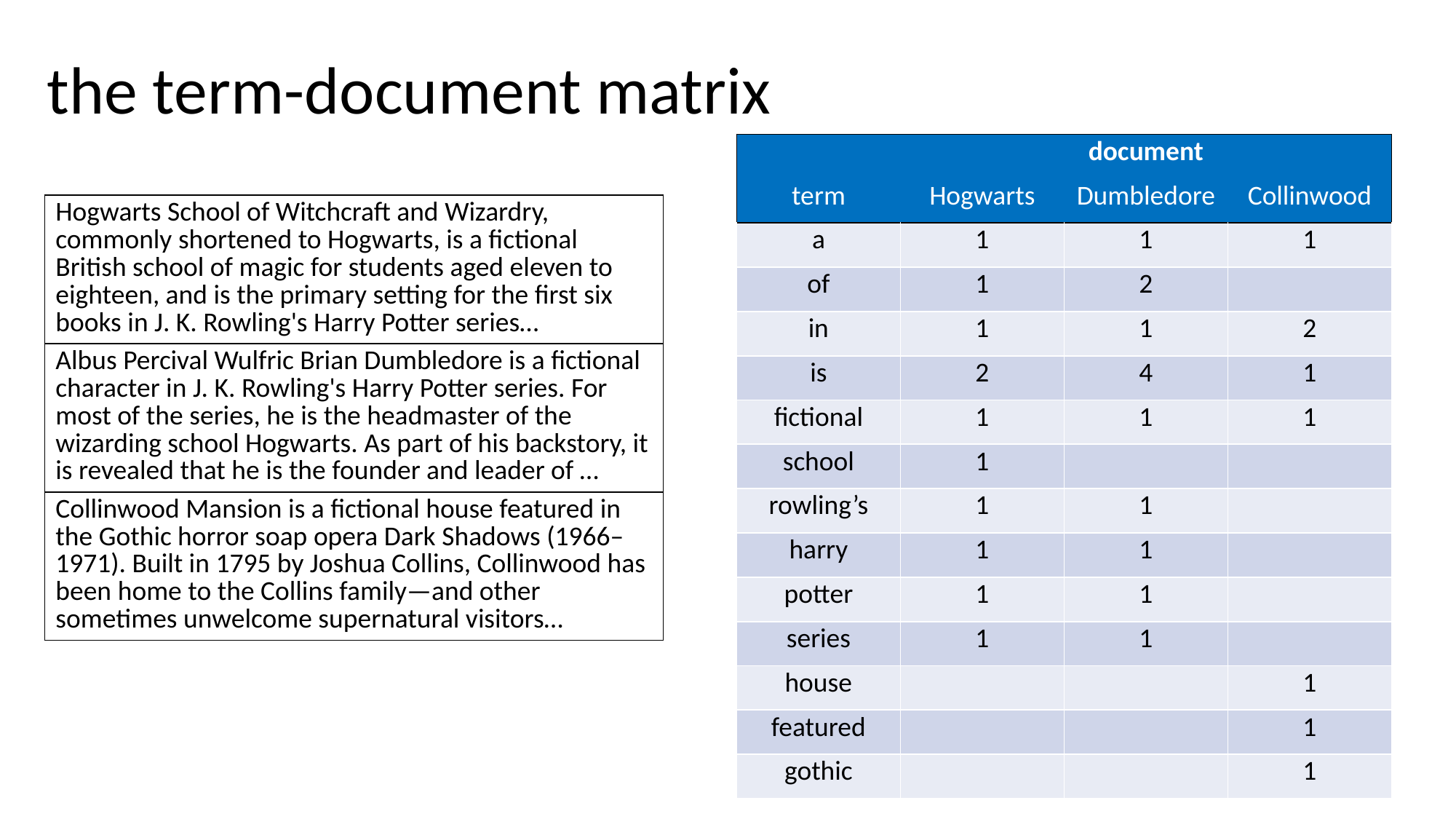

# the term-document matrix
|  | document |  |  |
| --- | --- | --- | --- |
| term | Hogwarts | Dumbledore | Collinwood |
| a | 1 | 1 | 1 |
| of | 1 | 2 |  |
| in | 1 | 1 | 2 |
| is | 2 | 4 | 1 |
| fictional | 1 | 1 | 1 |
| school | 1 |  |  |
| rowling’s | 1 | 1 |  |
| harry | 1 | 1 |  |
| potter | 1 | 1 |  |
| series | 1 | 1 |  |
| house |  |  | 1 |
| featured |  |  | 1 |
| gothic |  |  | 1 |
| Hogwarts School of Witchcraft and Wizardry, commonly shortened to Hogwarts, is a fictional British school of magic for students aged eleven to eighteen, and is the primary setting for the first six books in J. K. Rowling's Harry Potter series… |
| --- |
| Albus Percival Wulfric Brian Dumbledore is a fictional character in J. K. Rowling's Harry Potter series. For most of the series, he is the headmaster of the wizarding school Hogwarts. As part of his backstory, it is revealed that he is the founder and leader of … |
| Collinwood Mansion is a fictional house featured in the Gothic horror soap opera Dark Shadows (1966–1971). Built in 1795 by Joshua Collins, Collinwood has been home to the Collins family—and other sometimes unwelcome supernatural visitors… |